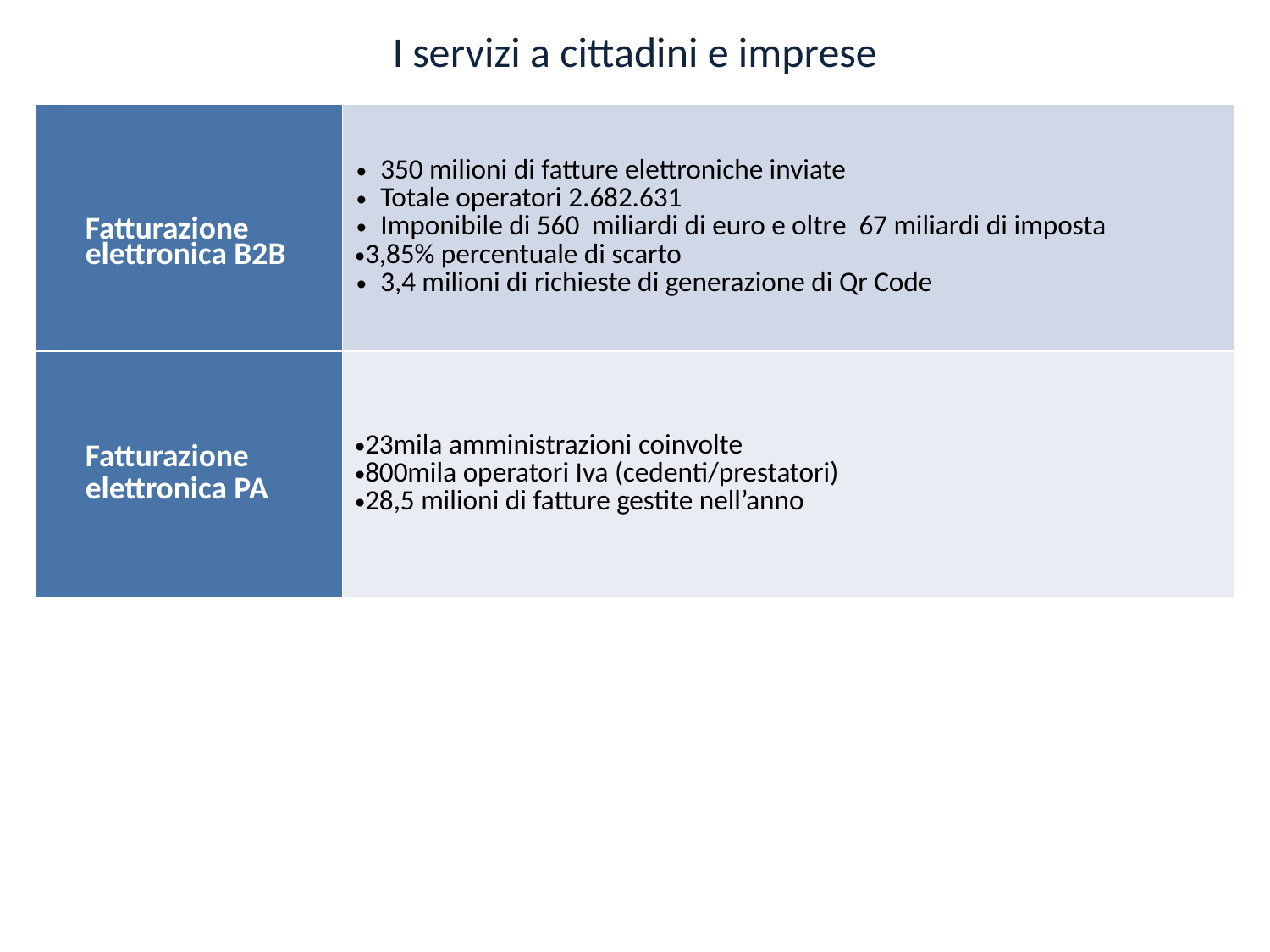

I servizi a cittadini e imprese
| Fatturazione elettronica B2B | 350 milioni di fatture elettroniche inviate Totale operatori 2.682.631 Imponibile di 560 miliardi di euro e oltre 67 miliardi di imposta 3,85% percentuale di scarto 3,4 milioni di richieste di generazione di Qr Code |
| --- | --- |
| Fatturazione elettronica PA | 23mila amministrazioni coinvolte 800mila operatori Iva (cedenti/prestatori) 28,5 milioni di fatture gestite nell’anno |